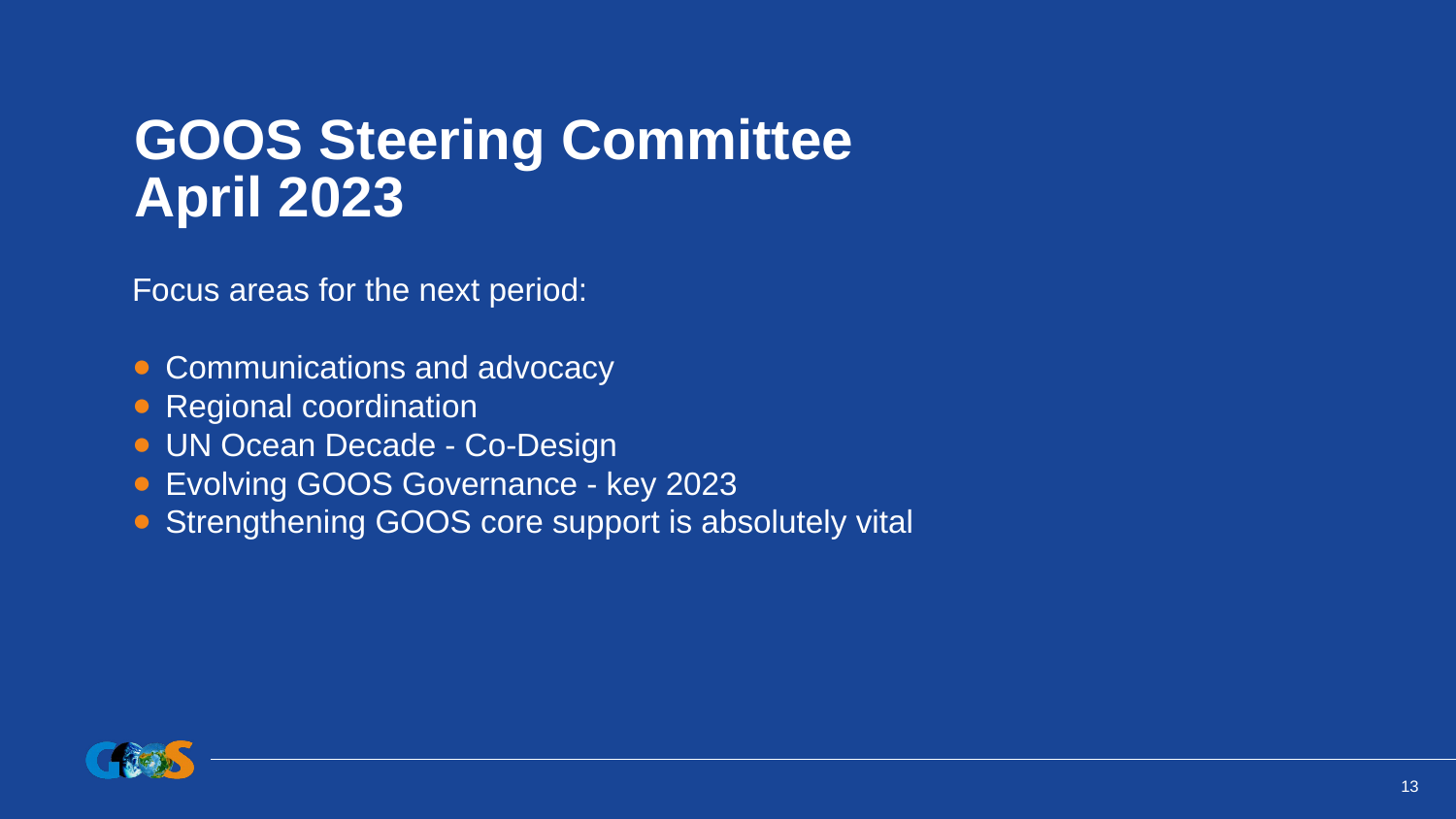

# GOOS Steering Committee April 2023

Focus areas for the next period:

Communications and advocacy
Regional coordination
UN Ocean Decade - Co-Design
Evolving GOOS Governance - key 2023
Strengthening GOOS core support is absolutely vital

13